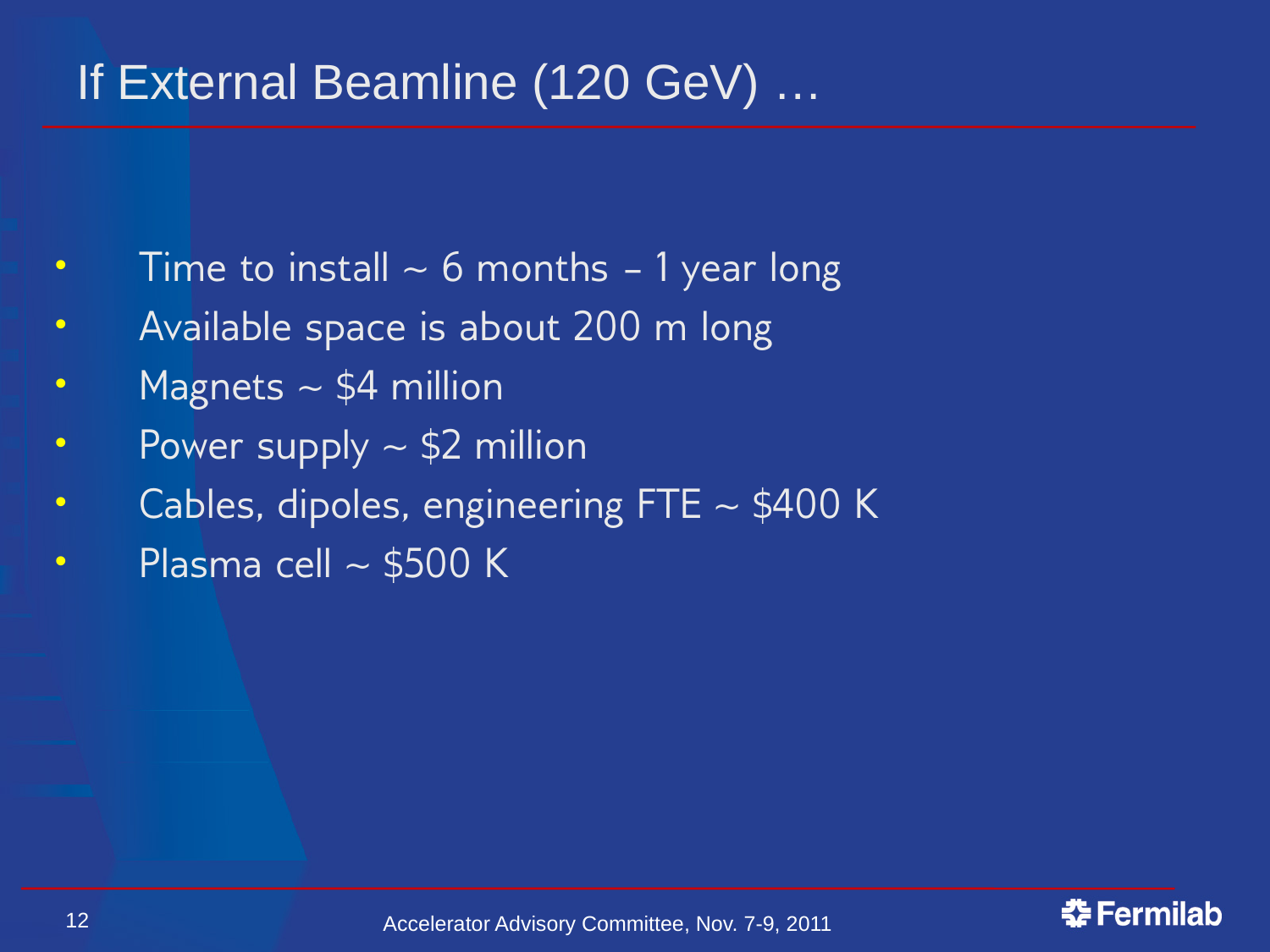

If External Beamline (120 GeV) …

Time to install ~ 6 months – 1 year long
Available space is about 200 m long
Magnets ~ $4 million
Power supply ~ $2 million
Cables, dipoles, engineering FTE ~ $400 K
Plasma cell ~ $500 K

12
Accelerator Advisory Committee, Nov. 7-9, 2011